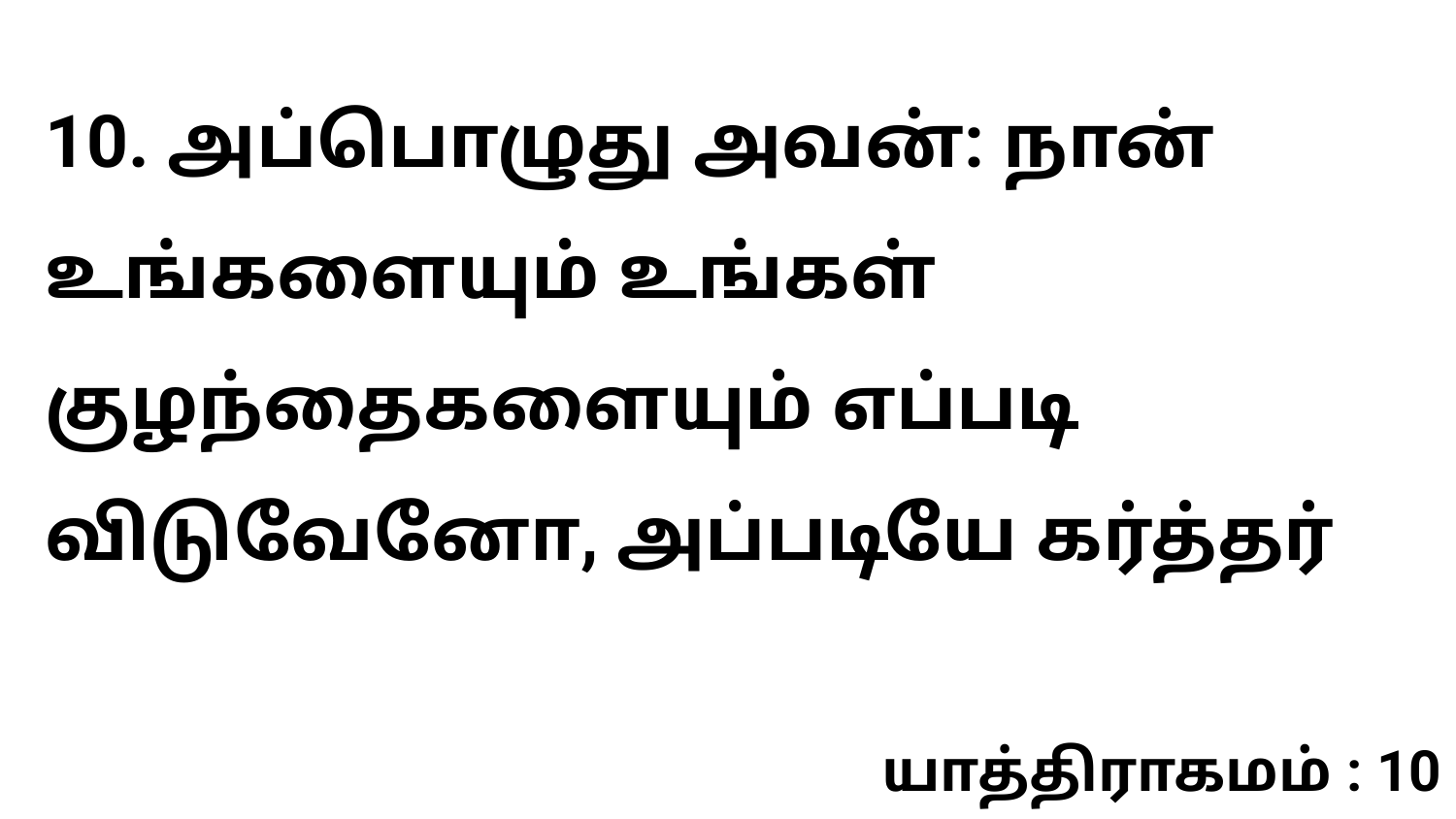

10. அப்பொழுது அவன்: நான் உங்களையும் உங்கள் குழந்தைகளையும் எப்படி விடுவேனோ, அப்படியே கர்த்தர்
யாத்திராகமம் : 10